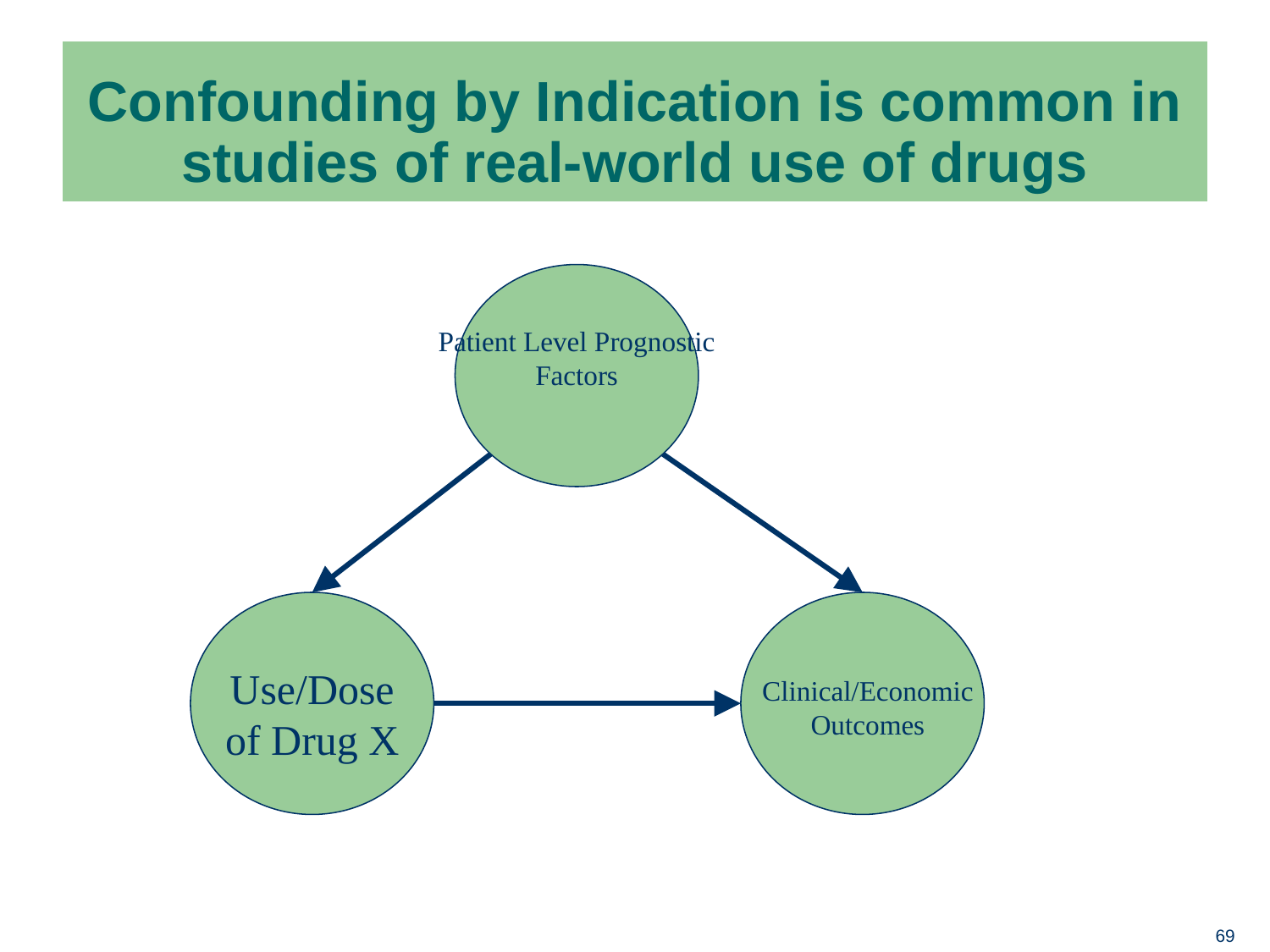

# Confounding by Indication is common in studies of real-world use of drugs

Patient Level Prognostic Factors

Use/Dose of Drug X
Clinical/Economic Outcomes